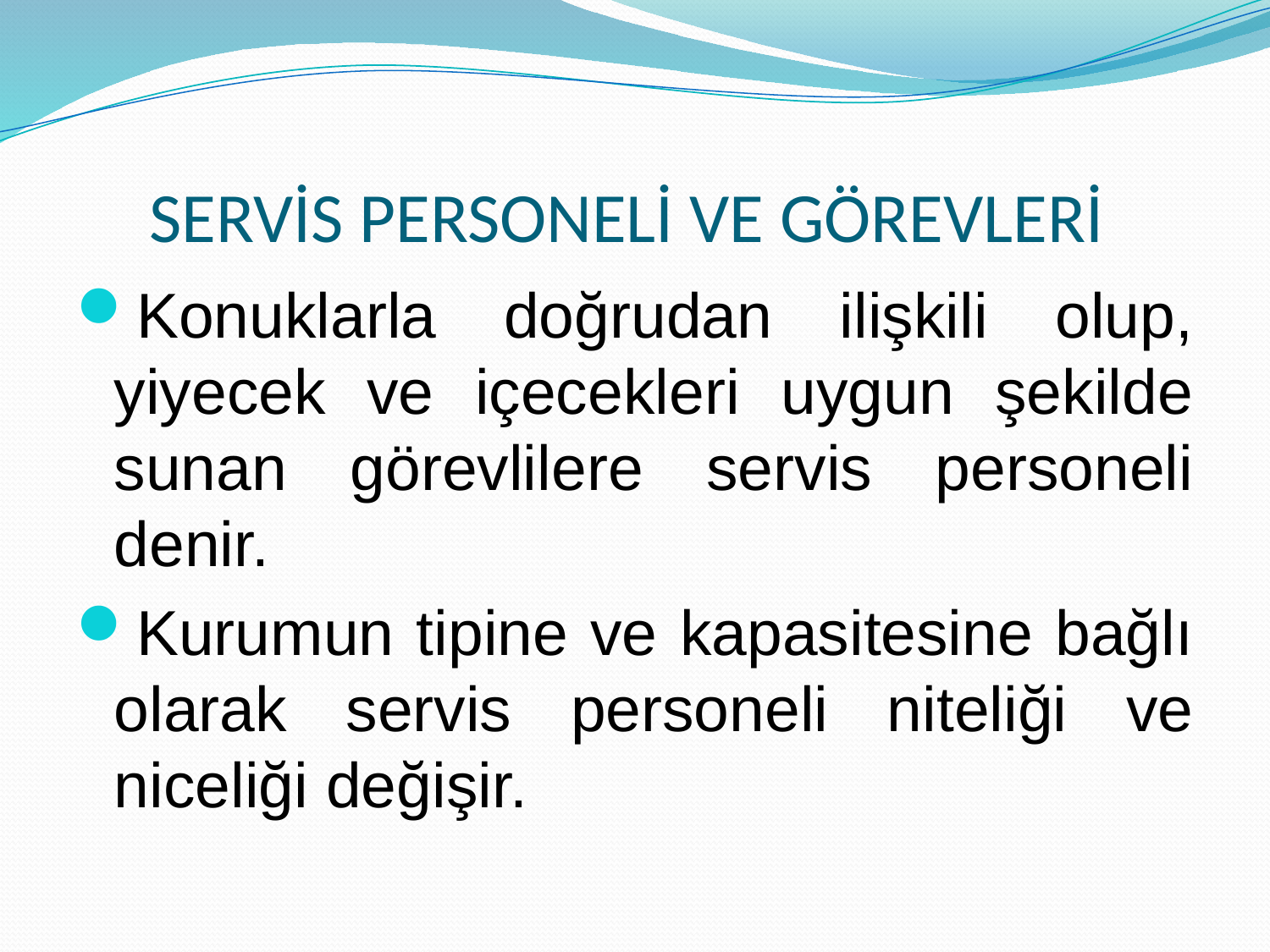

# SERVİS PERSONELİ VE GÖREVLERİ
Konuklarla doğrudan ilişkili olup, yiyecek ve içecekleri uygun şekilde sunan görevlilere servis personeli denir.
Kurumun tipine ve kapasitesine bağlı olarak servis personeli niteliği ve niceliği değişir.